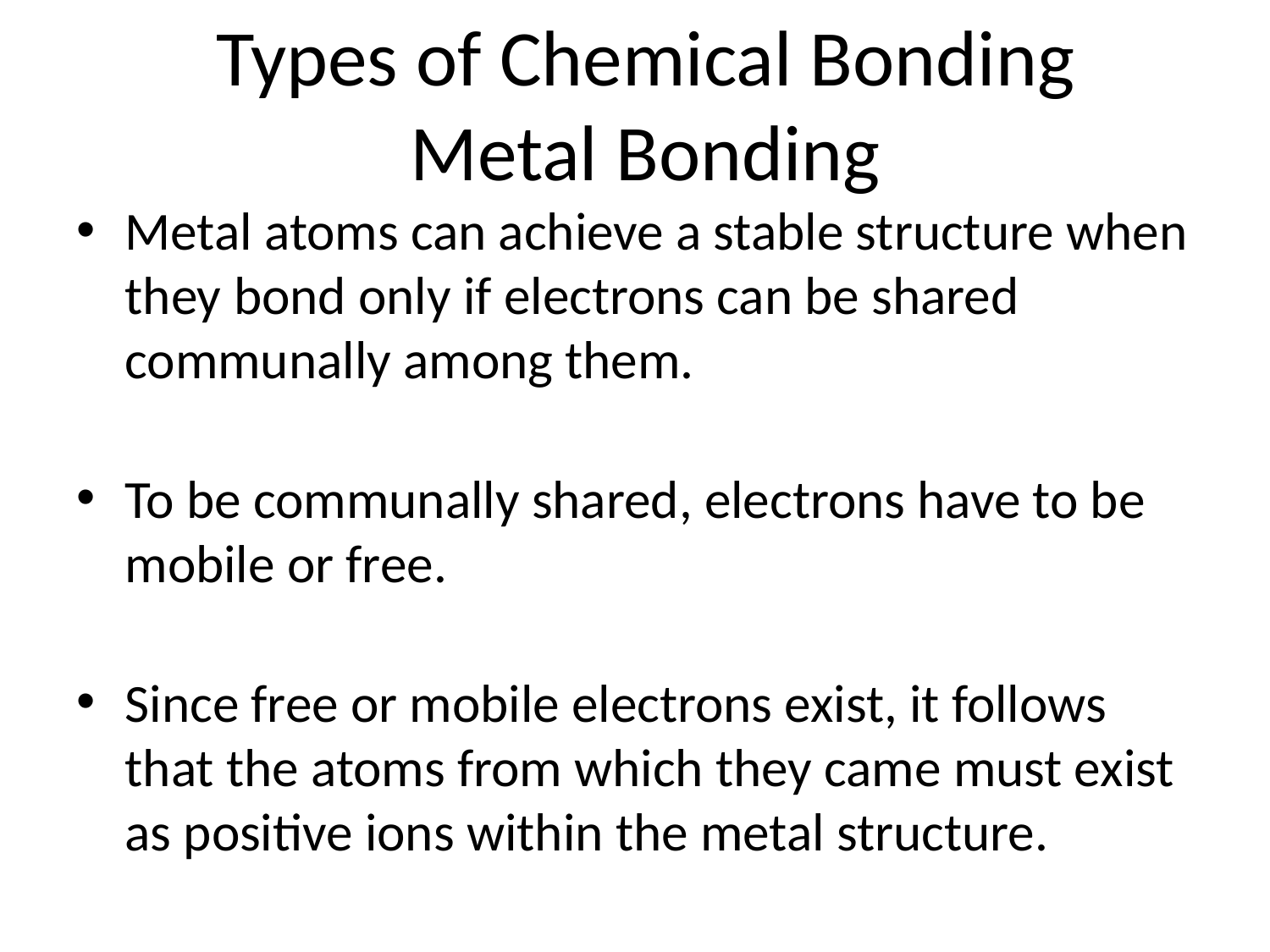

Types of Chemical Bonding
Metal Bonding
Metal atoms can achieve a stable structure when they bond only if electrons can be shared communally among them.
To be communally shared, electrons have to be mobile or free.
Since free or mobile electrons exist, it follows that the atoms from which they came must exist as positive ions within the metal structure.